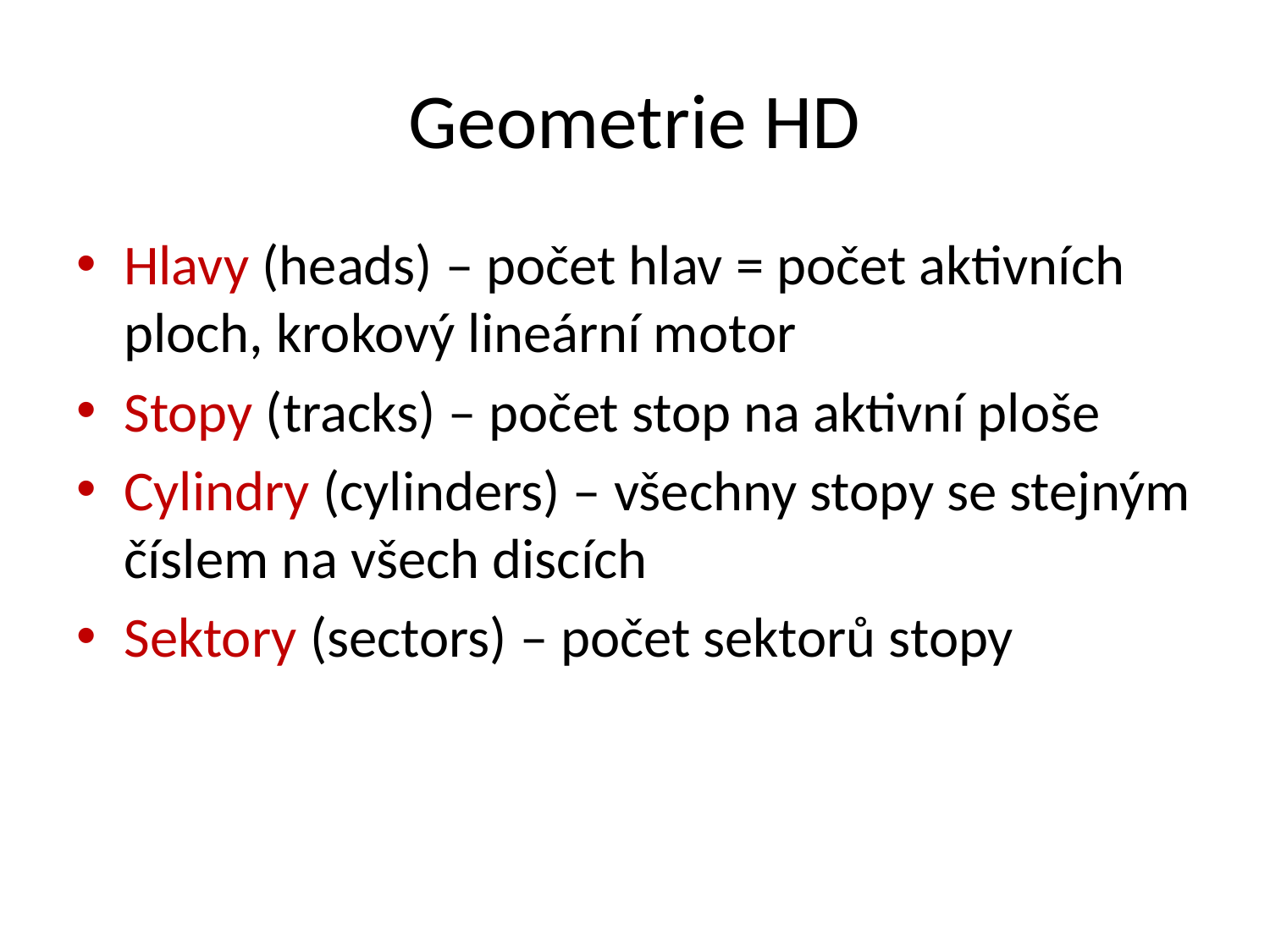

# Geometrie HD
Hlavy (heads) – počet hlav = počet aktivních ploch, krokový lineární motor
Stopy (tracks) – počet stop na aktivní ploše
Cylindry (cylinders) – všechny stopy se stejným číslem na všech discích
Sektory (sectors) – počet sektorů stopy